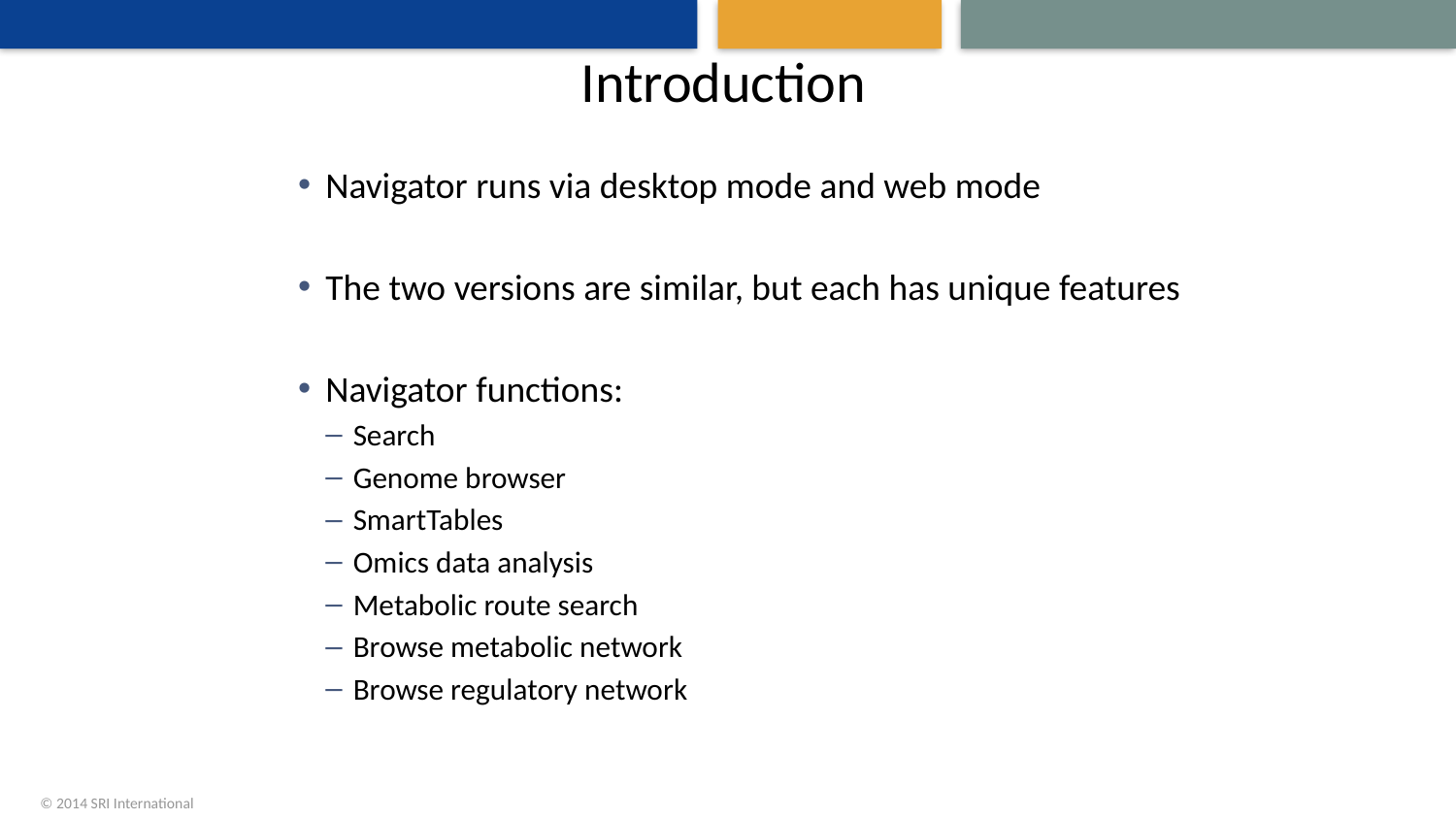

# Introduction
Navigator runs via desktop mode and web mode

The two versions are similar, but each has unique features

Navigator functions:
Search
Genome browser
SmartTables
Omics data analysis
Metabolic route search
Browse metabolic network
Browse regulatory network